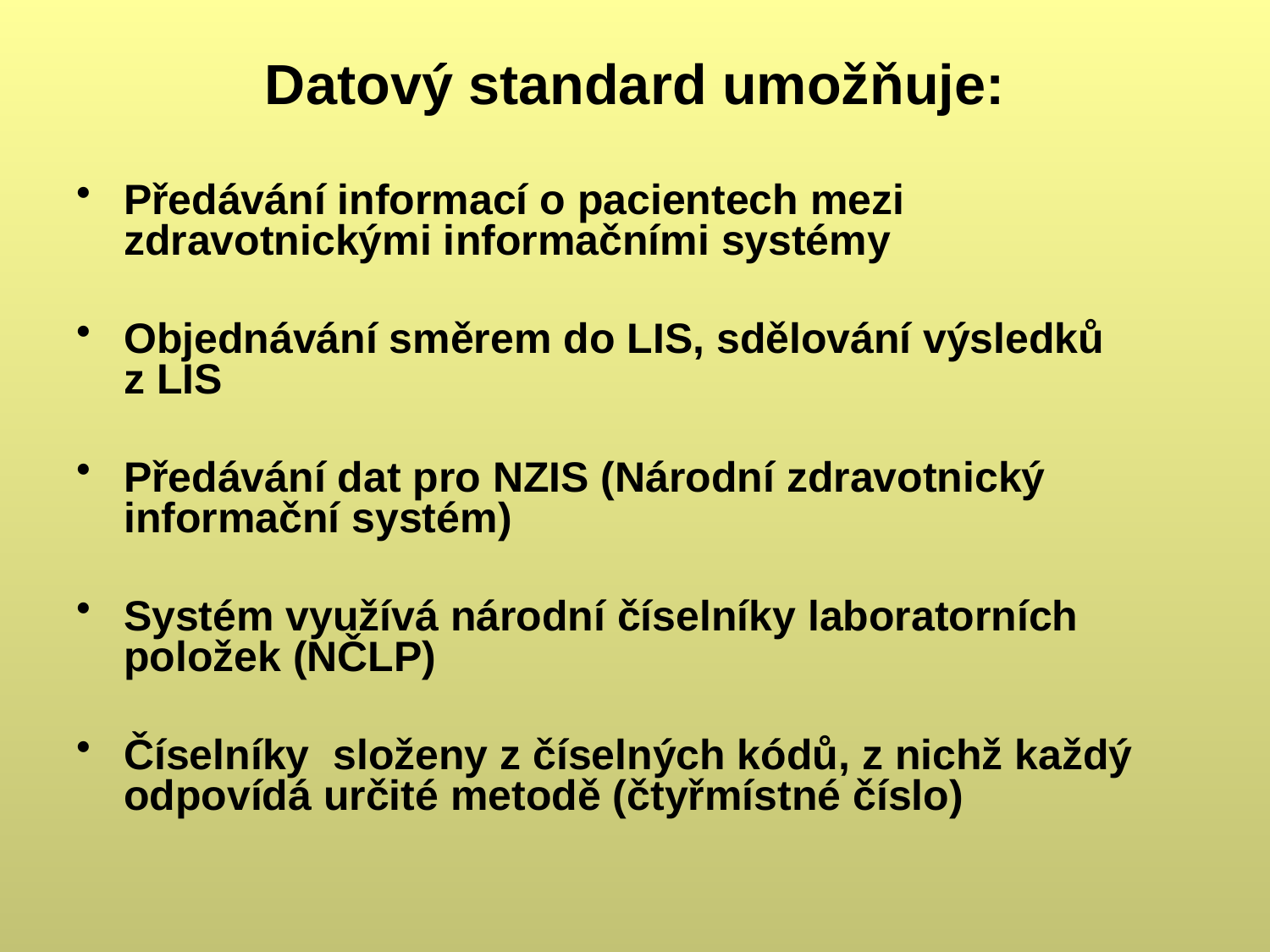

# Datový standard umožňuje:
Předávání informací o pacientech mezi zdravotnickými informačními systémy

Objednávání směrem do LIS, sdělování výsledků z LIS

Předávání dat pro NZIS (Národní zdravotnický informační systém)

Systém využívá národní číselníky laboratorních položek (NČLP)

Číselníky  složeny z číselných kódů, z nichž každý odpovídá určité metodě (čtyřmístné číslo)